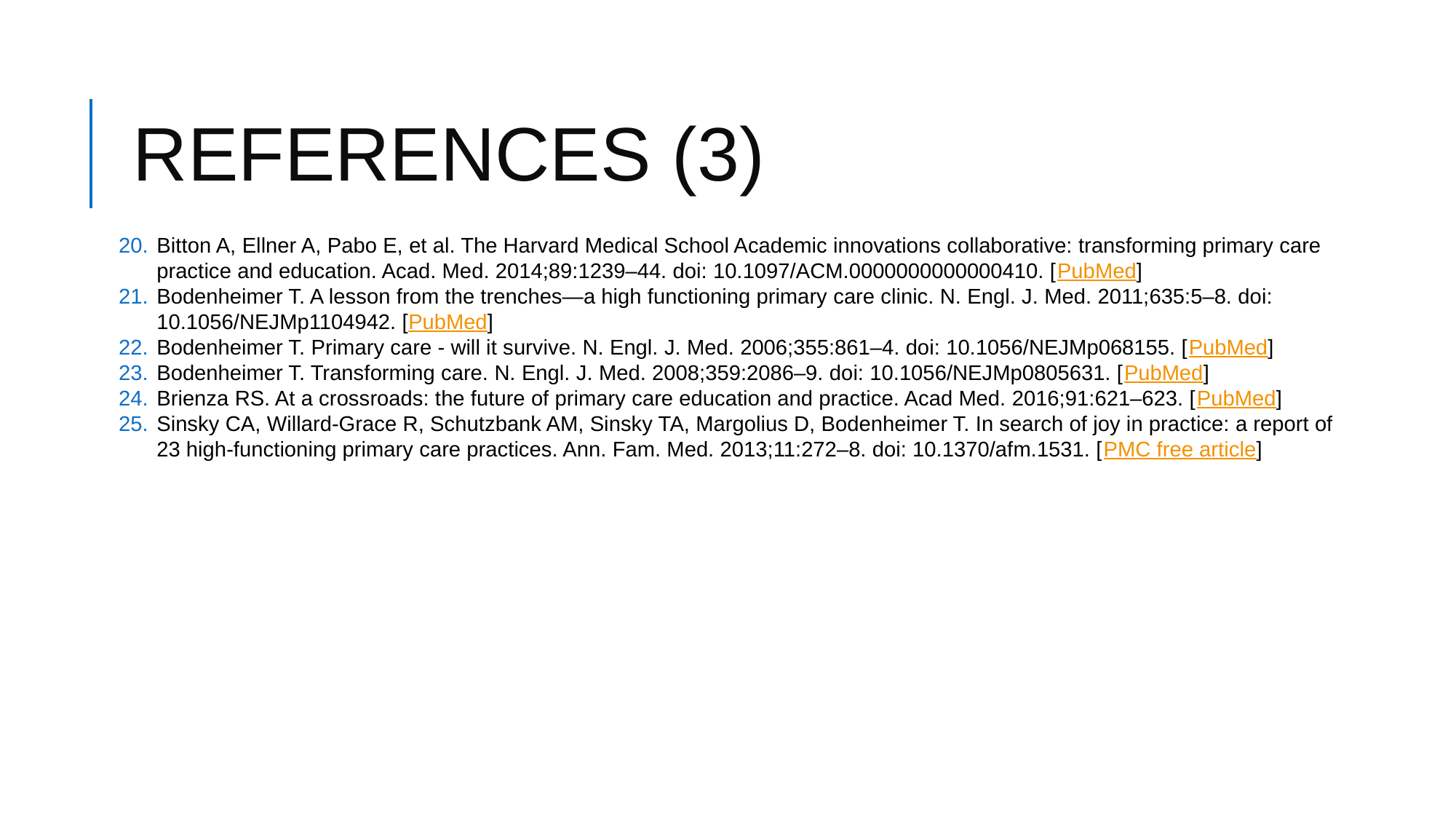

# REFERENCES (3)
Bitton A, Ellner A, Pabo E, et al. The Harvard Medical School Academic innovations collaborative: transforming primary care practice and education. Acad. Med. 2014;89:1239–44. doi: 10.1097/ACM.0000000000000410. [PubMed]
Bodenheimer T. A lesson from the trenches—a high functioning primary care clinic. N. Engl. J. Med. 2011;635:5–8. doi: 10.1056/NEJMp1104942. [PubMed]
Bodenheimer T. Primary care - will it survive. N. Engl. J. Med. 2006;355:861–4. doi: 10.1056/NEJMp068155. [PubMed]
Bodenheimer T. Transforming care. N. Engl. J. Med. 2008;359:2086–9. doi: 10.1056/NEJMp0805631. [PubMed]
Brienza RS. At a crossroads: the future of primary care education and practice. Acad Med. 2016;91:621–623. [PubMed]
Sinsky CA, Willard-Grace R, Schutzbank AM, Sinsky TA, Margolius D, Bodenheimer T. In search of joy in practice: a report of 23 high-functioning primary care practices. Ann. Fam. Med. 2013;11:272–8. doi: 10.1370/afm.1531. [PMC free article]